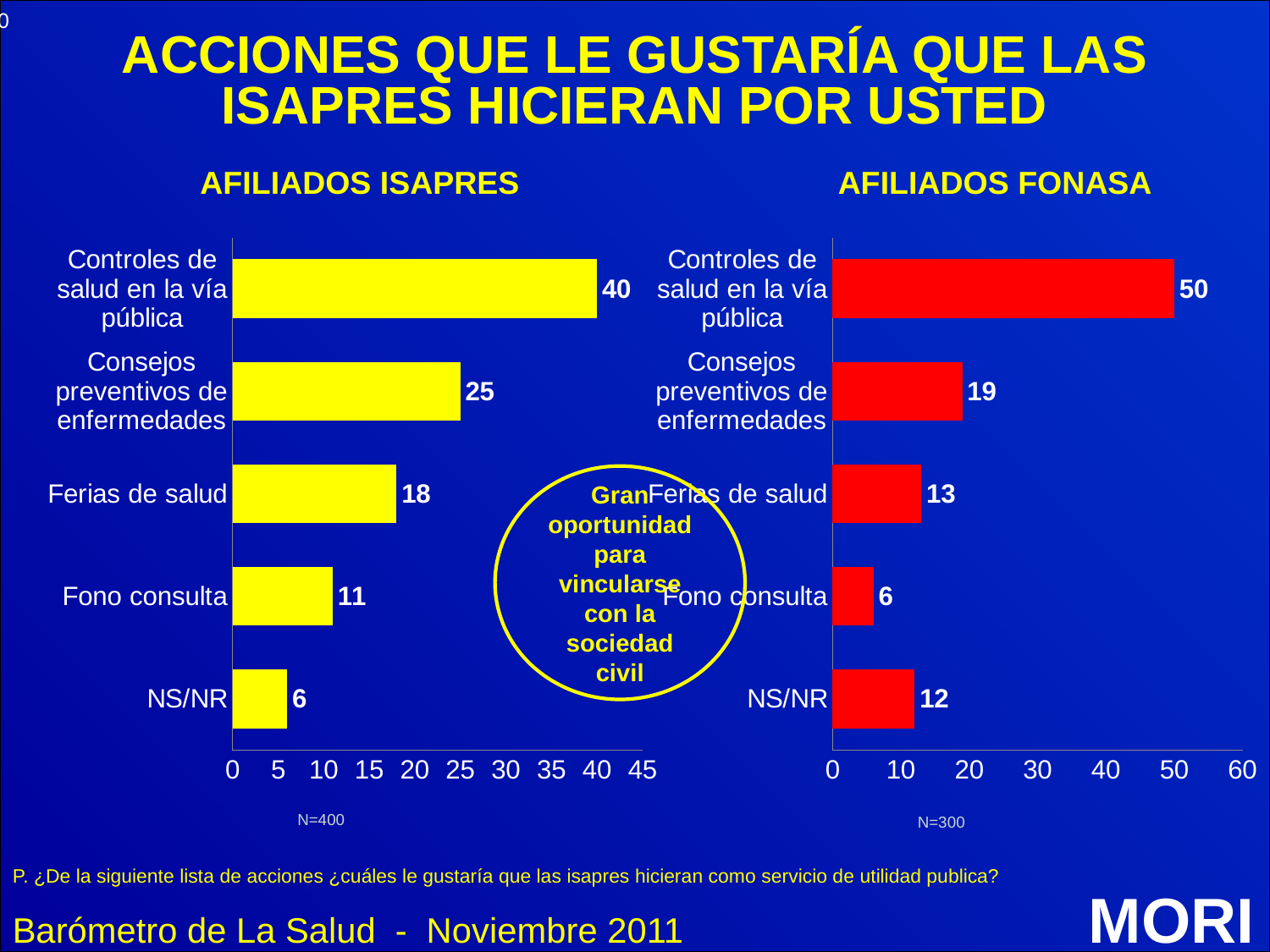

ACCIONES QUE LE GUSTARÍA QUE LAS ISAPRES HICIERAN POR USTED
AFILIADOS ISAPRES
AFILIADOS FONASA

### Chart

| Category |  |
|---|---|
| NS/NR | 6.0 |
| Fono consulta | 11.0 |
| Ferias de salud | 18.0 |
| Consejos preventivos de enfermedades | 25.0 |
| Controles de salud en la vía pública | 40.0 |

### Chart

| Category |  |
|---|---|
| NS/NR | 12.0 |
| Fono consulta | 6.0 |
| Ferias de salud | 13.0 |
| Consejos preventivos de enfermedades | 19.0 |
| Controles de salud en la vía pública | 50.0 |
Gran oportunidad para vincularse con la sociedad civil
N=400

N=300
P. ¿De la siguiente lista de acciones ¿cuáles le gustaría que las isapres hicieran como servicio de utilidad publica?

Barómetro de La Salud  -  Noviembre 2011